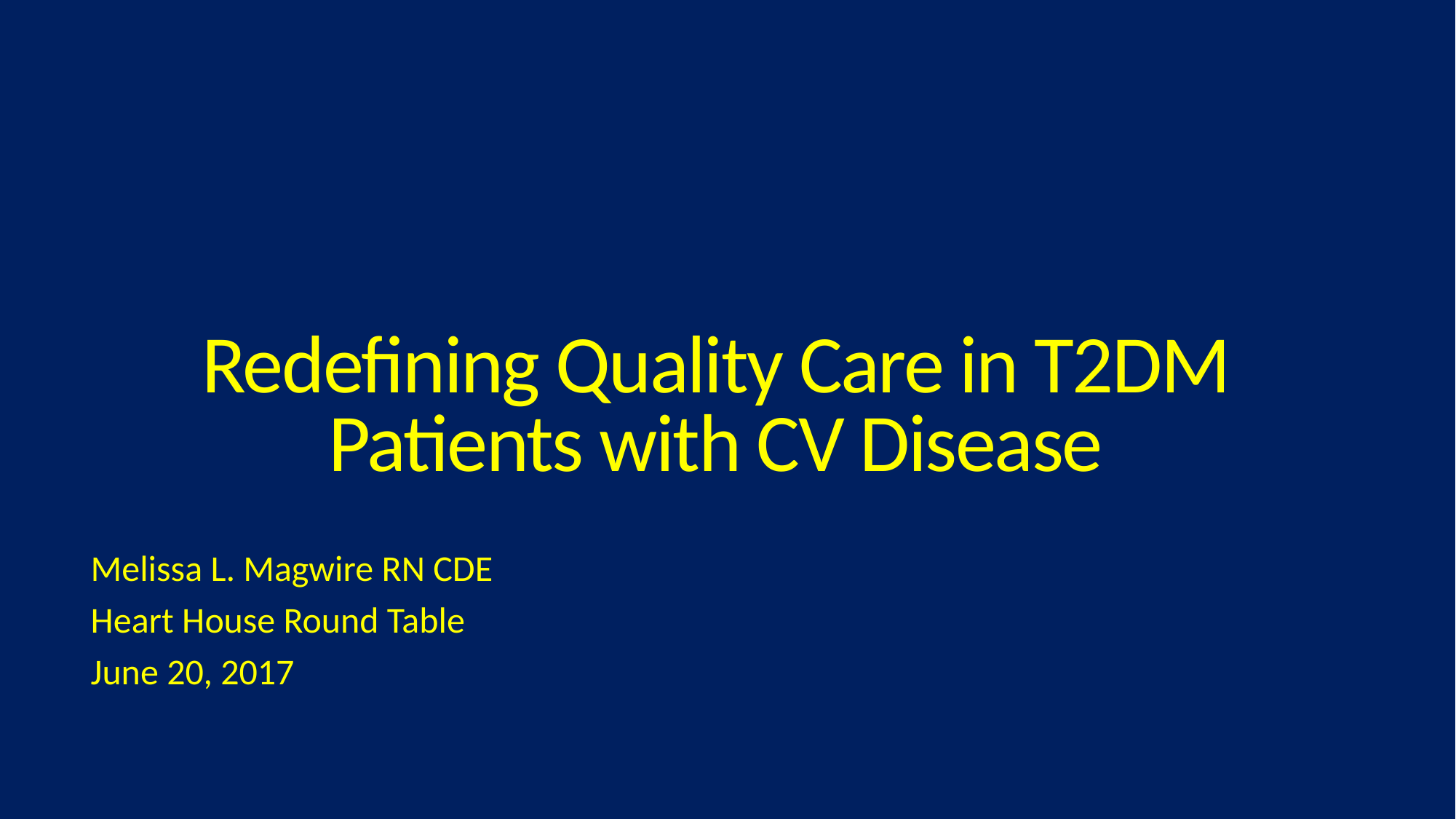

# Redefining Quality Care in T2DM Patients with CV Disease
Melissa L. Magwire RN CDE
Heart House Round Table
June 20, 2017